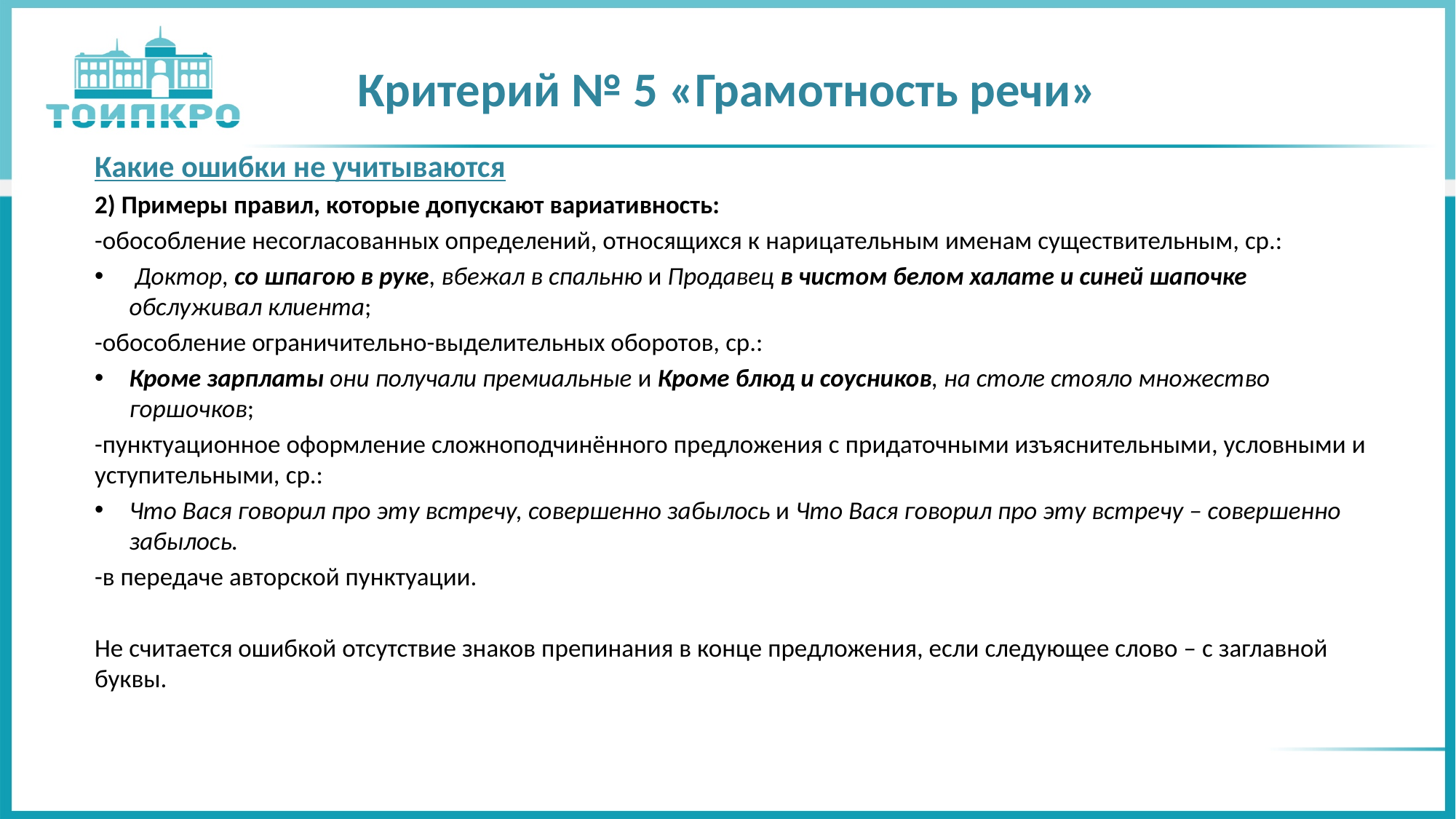

# Критерий № 5 «Грамотность речи»
Какие ошибки не учитываются
2) Примеры правил, которые допускают вариативность:
-обособление несогласованных определений, относящихся к нарицательным именам существительным, ср.:
 Доктор, со шпагою в руке, вбежал в спальню и Продавец в чистом белом халате и синей шапочке обслуживал клиента;
-обособление ограничительно-выделительных оборотов, ср.:
Кроме зарплаты они получали премиальные и Кроме блюд и соусников, на столе стояло множество горшочков;
-пунктуационное оформление сложноподчинённого предложения с придаточными изъяснительными, условными и уступительными, ср.:
Что Вася говорил про эту встречу, совершенно забылось и Что Вася говорил про эту встречу – совершенно забылось.
-в передаче авторской пунктуации.

Не считается ошибкой отсутствие знаков препинания в конце предложения, если следующее слово – с заглавной буквы.